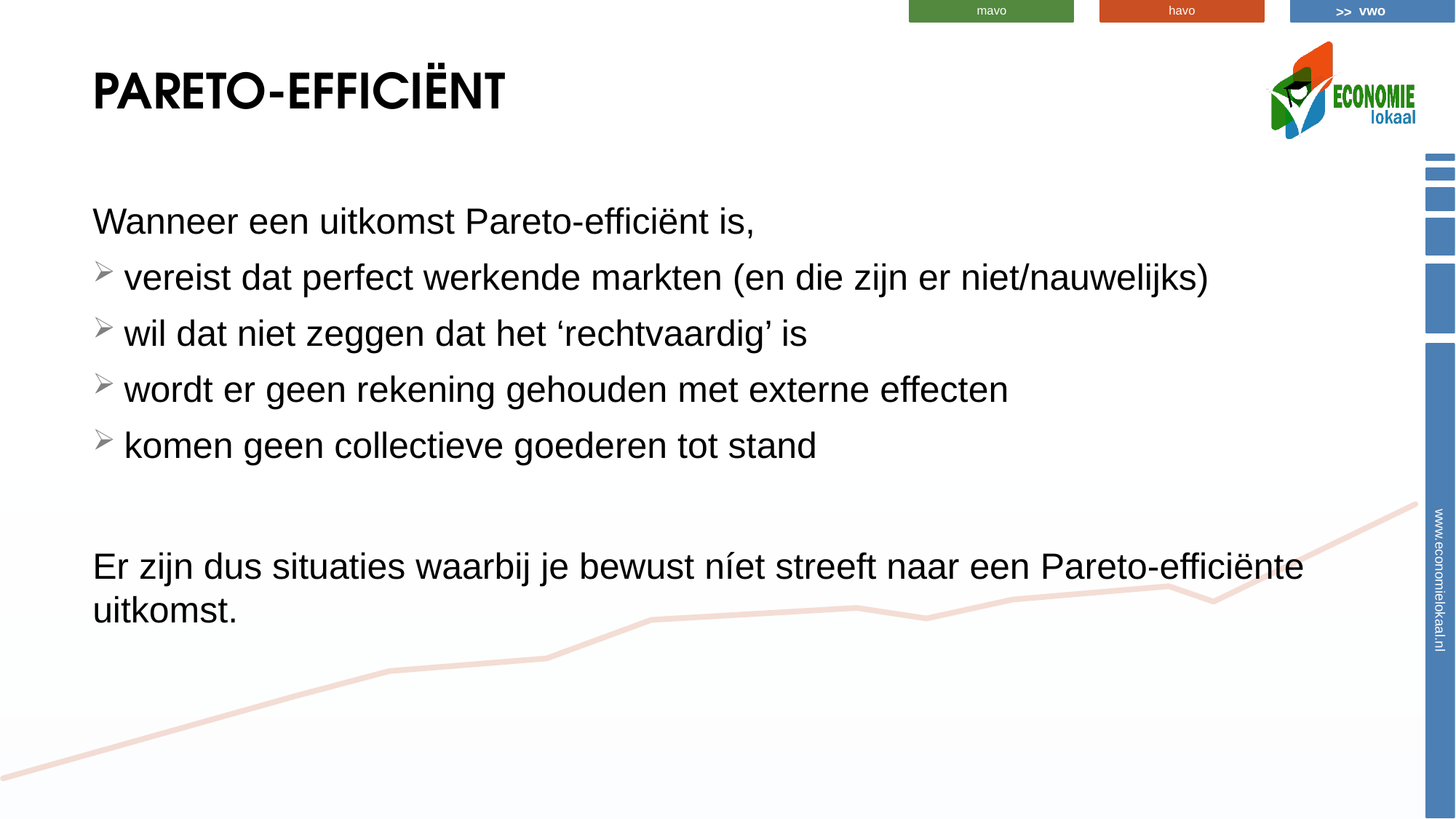

# Pareto-efficiënt
Wanneer een uitkomst Pareto-efficiënt is,
vereist dat perfect werkende markten (en die zijn er niet/nauwelijks)
wil dat niet zeggen dat het ‘rechtvaardig’ is
wordt er geen rekening gehouden met externe effecten
komen geen collectieve goederen tot stand

Er zijn dus situaties waarbij je bewust níet streeft naar een Pareto-efficiënte uitkomst.